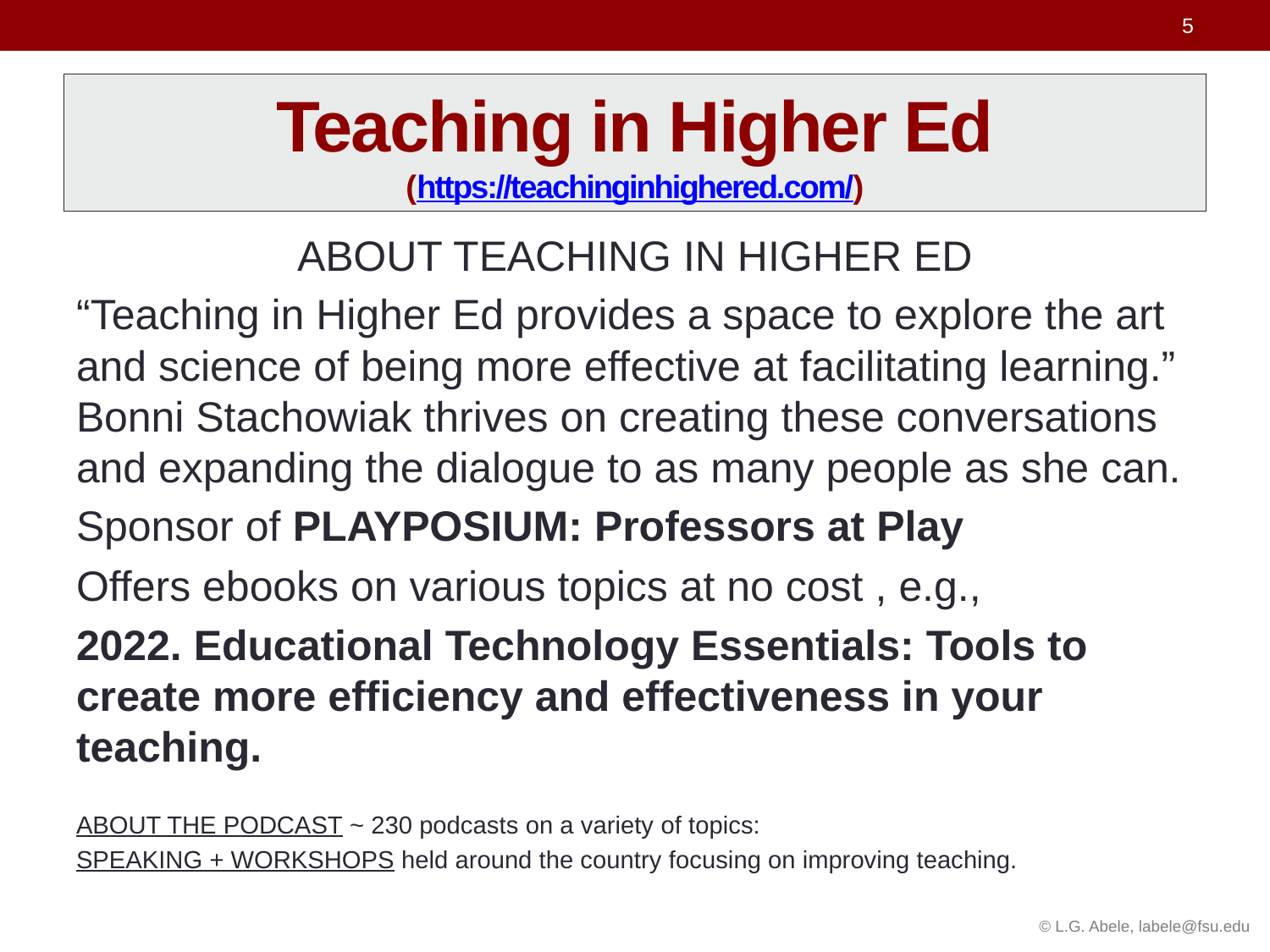

# Teaching in Higher Ed (https://teachinginhighered.com/)
ABOUT TEACHING IN HIGHER ED
“Teaching in Higher Ed provides a space to explore the art and science of being more effective at facilitating learning.” Bonni Stachowiak thrives on creating these conversations and expanding the dialogue to as many people as she can.
Sponsor of PLAYPOSIUM: Professors at Play
Offers ebooks on various topics at no cost , e.g.,
2022. Educational Technology Essentials: Tools to create more efficiency and effectiveness in your teaching.

ABOUT THE PODCAST ~ 230 podcasts on a variety of topics:
SPEAKING + WORKSHOPS held around the country focusing on improving teaching.